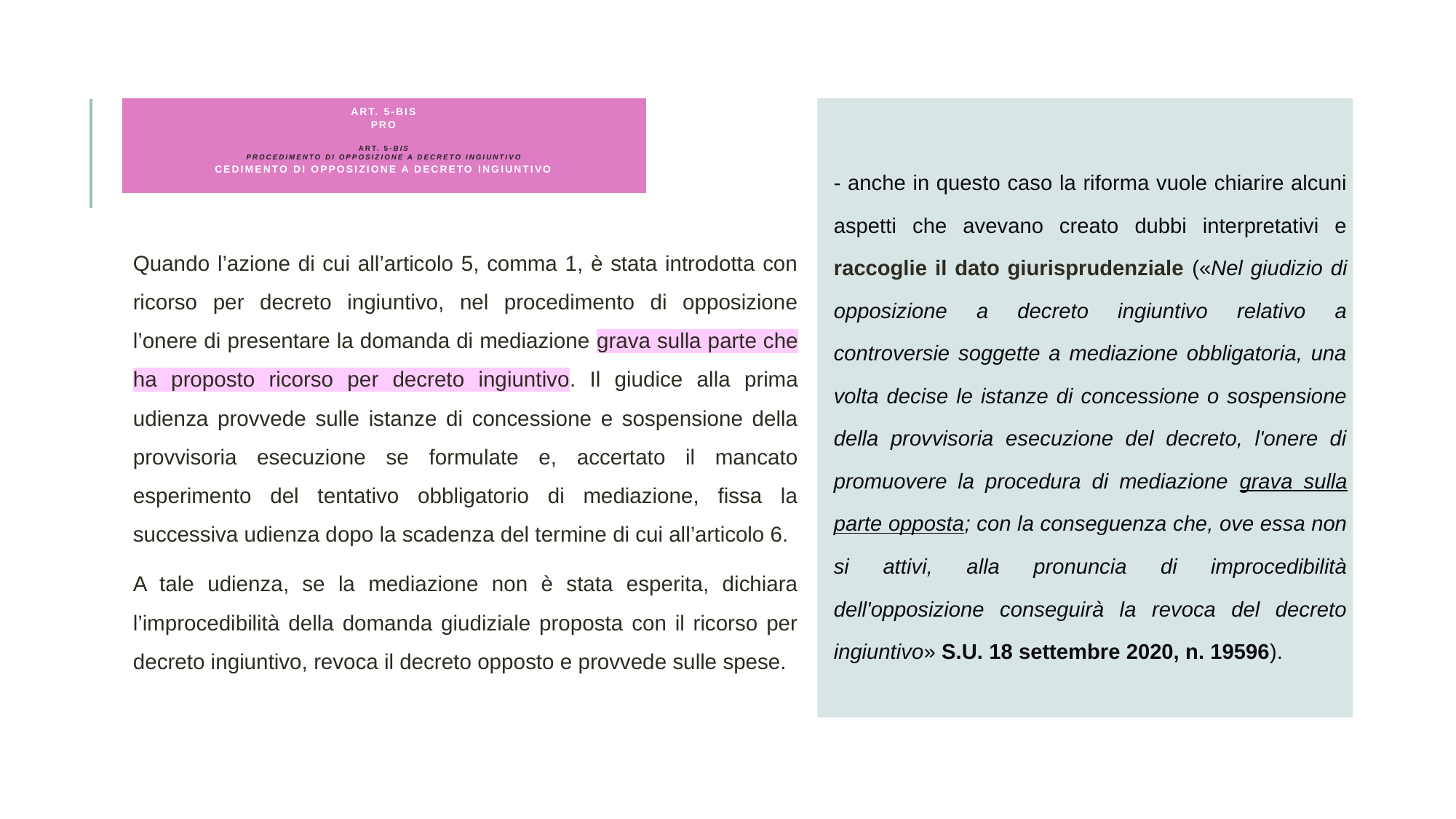

# Art. 5-bis Pro Art. 5-bis Procedimento di opposizione a decreto ingiuntivo cedimento di opposizione a decreto ingiuntivo
- anche in questo caso la riforma vuole chiarire alcuni aspetti che avevano creato dubbi interpretativi e raccoglie il dato giurisprudenziale («Nel giudizio di opposizione a decreto ingiuntivo relativo a controversie soggette a mediazione obbligatoria, una volta decise le istanze di concessione o sospensione della provvisoria esecuzione del decreto, l'onere di promuovere la procedura di mediazione grava sulla parte opposta; con la conseguenza che, ove essa non si attivi, alla pronuncia di improcedibilità dell'opposizione conseguirà la revoca del decreto ingiuntivo» S.U. 18 settembre 2020, n. 19596).
Quando l’azione di cui all’articolo 5, comma 1, è stata introdotta con ricorso per decreto ingiuntivo, nel procedimento di opposizione l’onere di presentare la domanda di mediazione grava sulla parte che ha proposto ricorso per decreto ingiuntivo. Il giudice alla prima udienza provvede sulle istanze di concessione e sospensione della provvisoria esecuzione se formulate e, accertato il mancato esperimento del tentativo obbligatorio di mediazione, fissa la successiva udienza dopo la scadenza del termine di cui all’articolo 6.
A tale udienza, se la mediazione non è stata esperita, dichiara l’improcedibilità della domanda giudiziale proposta con il ricorso per decreto ingiuntivo, revoca il decreto opposto e provvede sulle spese.